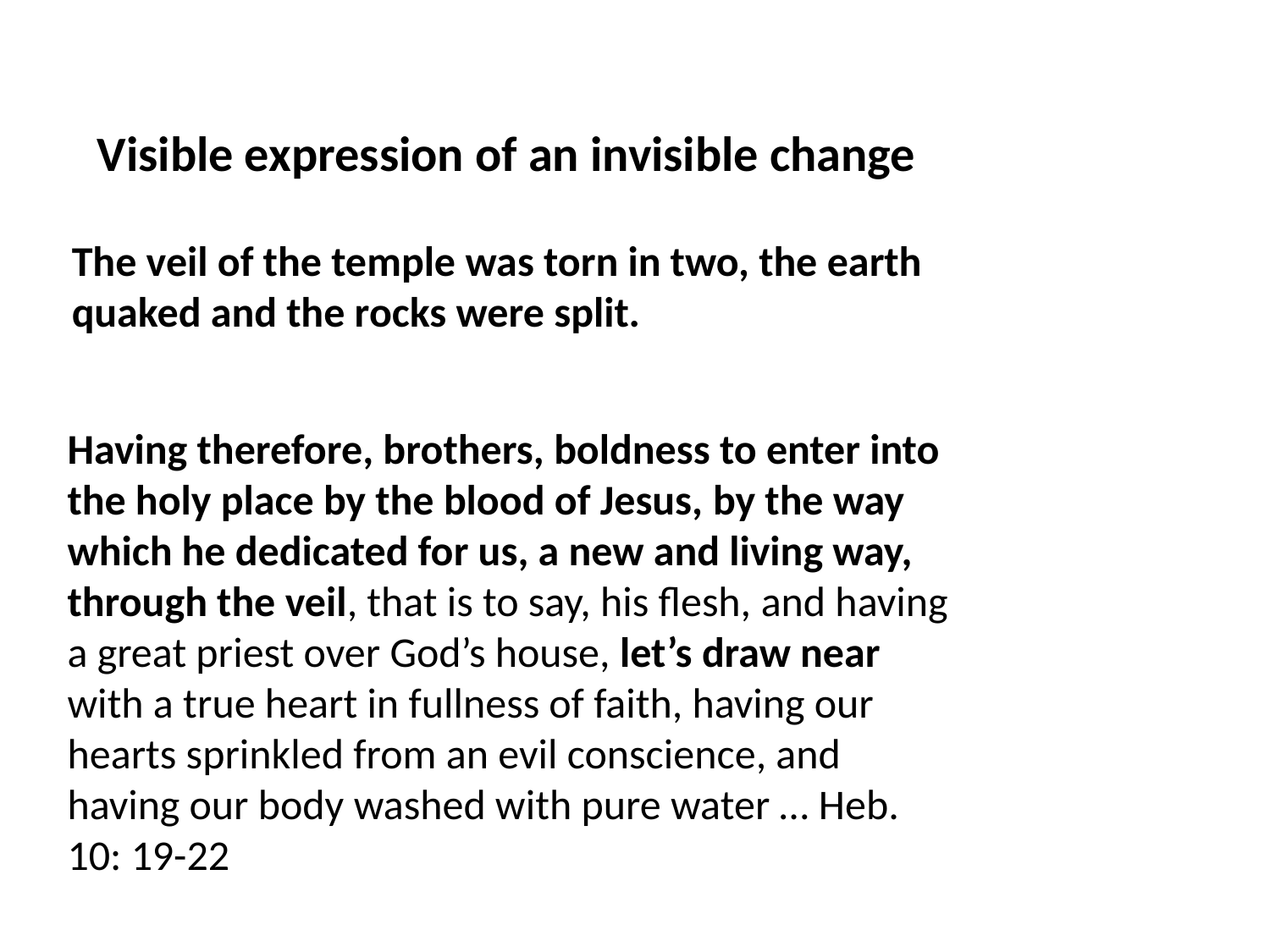

Visible expression of an invisible change
The veil of the temple was torn in two, the earth quaked and the rocks were split.

Having therefore, brothers, boldness to enter into the holy place by the blood of Jesus, by the way which he dedicated for us, a new and living way, through the veil, that is to say, his flesh, and having a great priest over God’s house, let’s draw near with a true heart in fullness of faith, having our hearts sprinkled from an evil conscience, and having our body washed with pure water … Heb. 10: 19-22